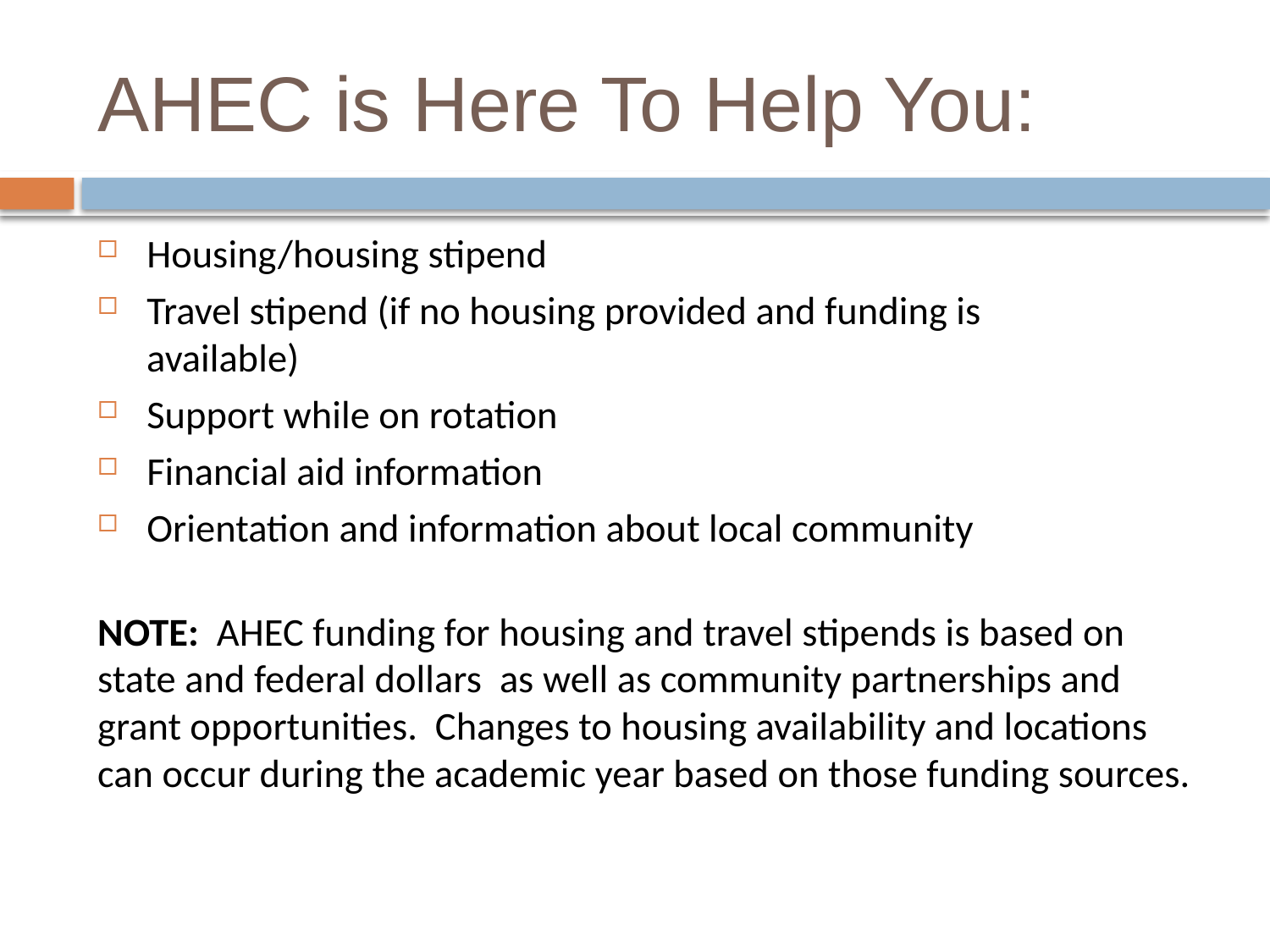

# AHEC is Here To Help You:
 Housing/housing stipend
 Travel stipend (if no housing provided and funding is
 available)
 Support while on rotation
 Financial aid information
 Orientation and information about local community
NOTE:  AHEC funding for housing and travel stipends is based on state and federal dollars  as well as community partnerships and grant opportunities.  Changes to housing availability and locations can occur during the academic year based on those funding sources.